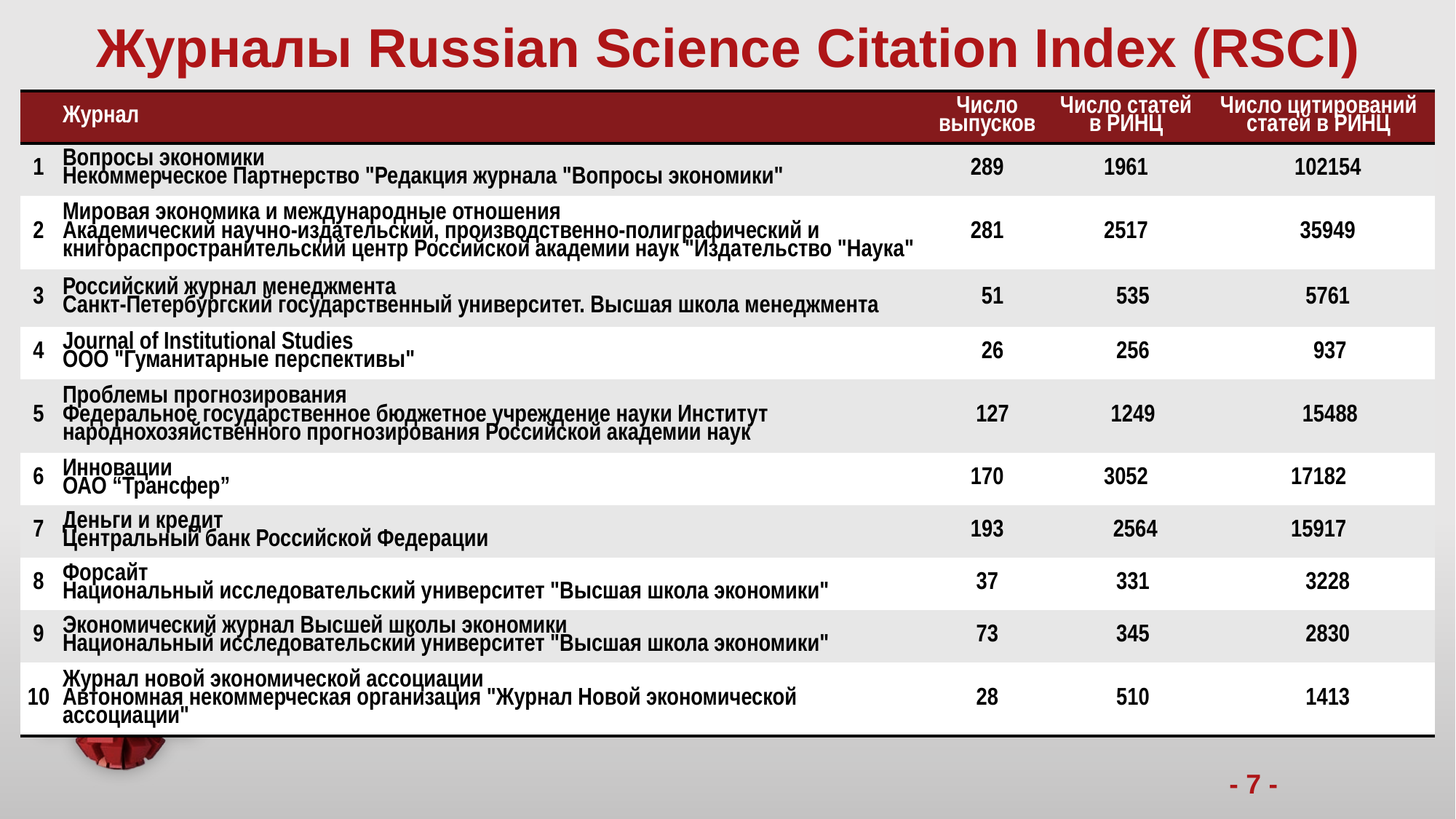

# Журналы Russian Science Citation Index (RSCI)
|  | Журнал | Число выпусков | Число статей в РИНЦ | Число цитирований статей в РИНЦ |
| --- | --- | --- | --- | --- |
| 1 | Вопросы экономики Некоммерческое Партнерство "Редакция журнала "Вопросы экономики" | 289 | 1961 | 102154 |
| 2 | Мировая экономика и международные отношения Академический научно-издательский, производственно-полиграфический и книгораспространительский центр Российской академии наук "Издательство "Наука" | 281 | 2517 | 35949 |
| 3 | Российский журнал менеджмента Санкт-Петербургский государственный университет. Высшая школа менеджмента | 51 | 535 | 5761 |
| 4 | Journal of Institutional Studies ООО "Гуманитарные перспективы" | 26 | 256 | 937 |
| 5 | Проблемы прогнозирования Федеральное государственное бюджетное учреждение науки Институт народнохозяйственного прогнозирования Российской академии наук | 127 | 1249 | 15488 |
| 6 | Инновации ОАО “Трансфер” | 170 | 3052 | 17182 |
| 7 | Деньги и кредит Центральный банк Российской Федерации | 193 | 2564 | 15917 |
| 8 | Форсайт Национальный исследовательский университет "Высшая школа экономики" | 37 | 331 | 3228 |
| 9 | Экономический журнал Высшей школы экономики Национальный исследовательский университет "Высшая школа экономики" | 73 | 345 | 2830 |
| 10 | Журнал новой экономической ассоциации Автономная некоммерческая организация "Журнал Новой экономической ассоциации" | 28 | 510 | 1413 |